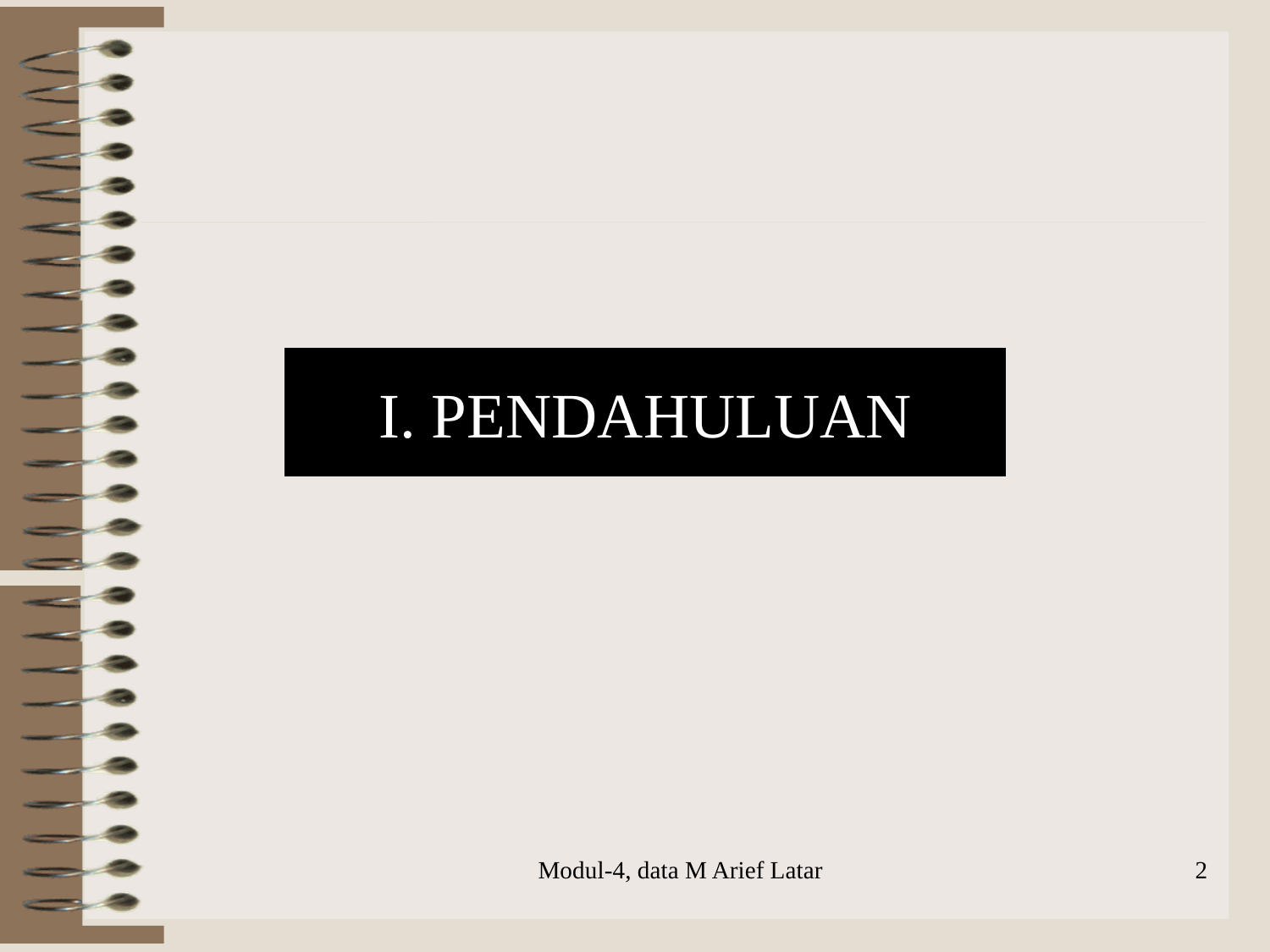

# I. PENDAHULUAN
Modul-4, data M Arief Latar
2